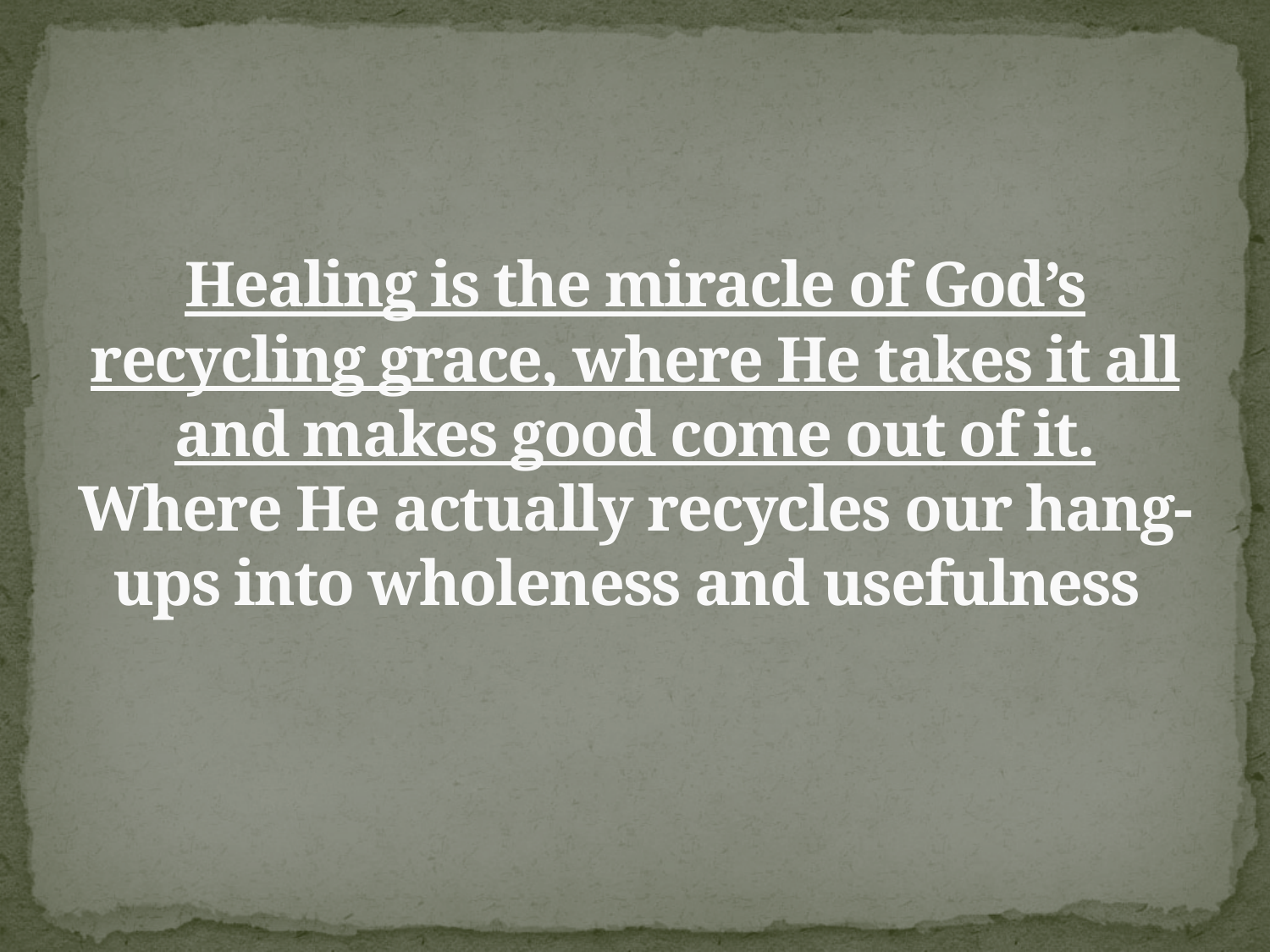

# Healing is the miracle of God’s recycling grace, where He takes it all and makes good come out of it. Where He actually recycles our hang-ups into wholeness and usefulness